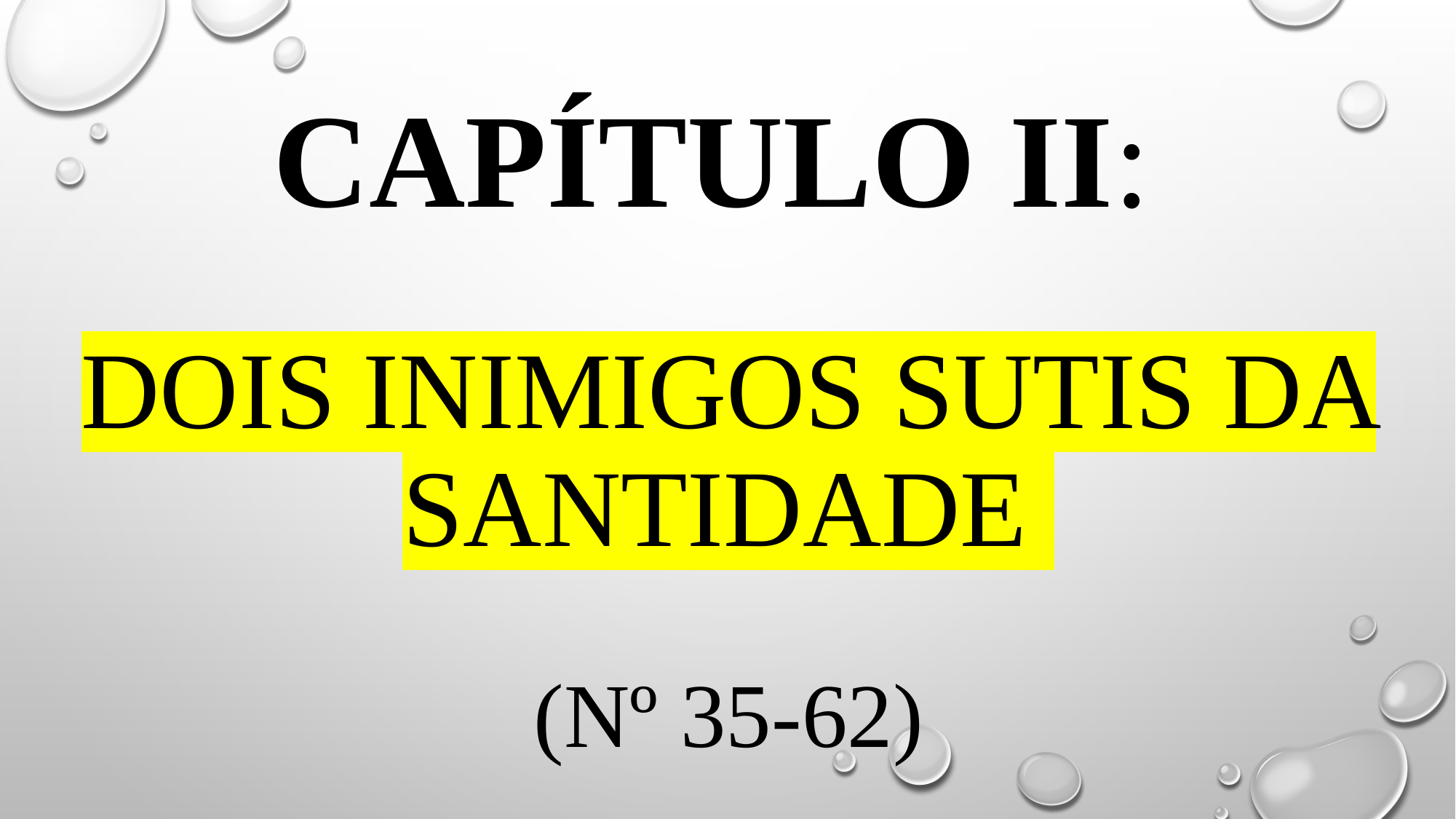

# CAPÍTULO II: DOIS INIMIGOS SUTIS DA SANTIDADE (Nº 35-62)